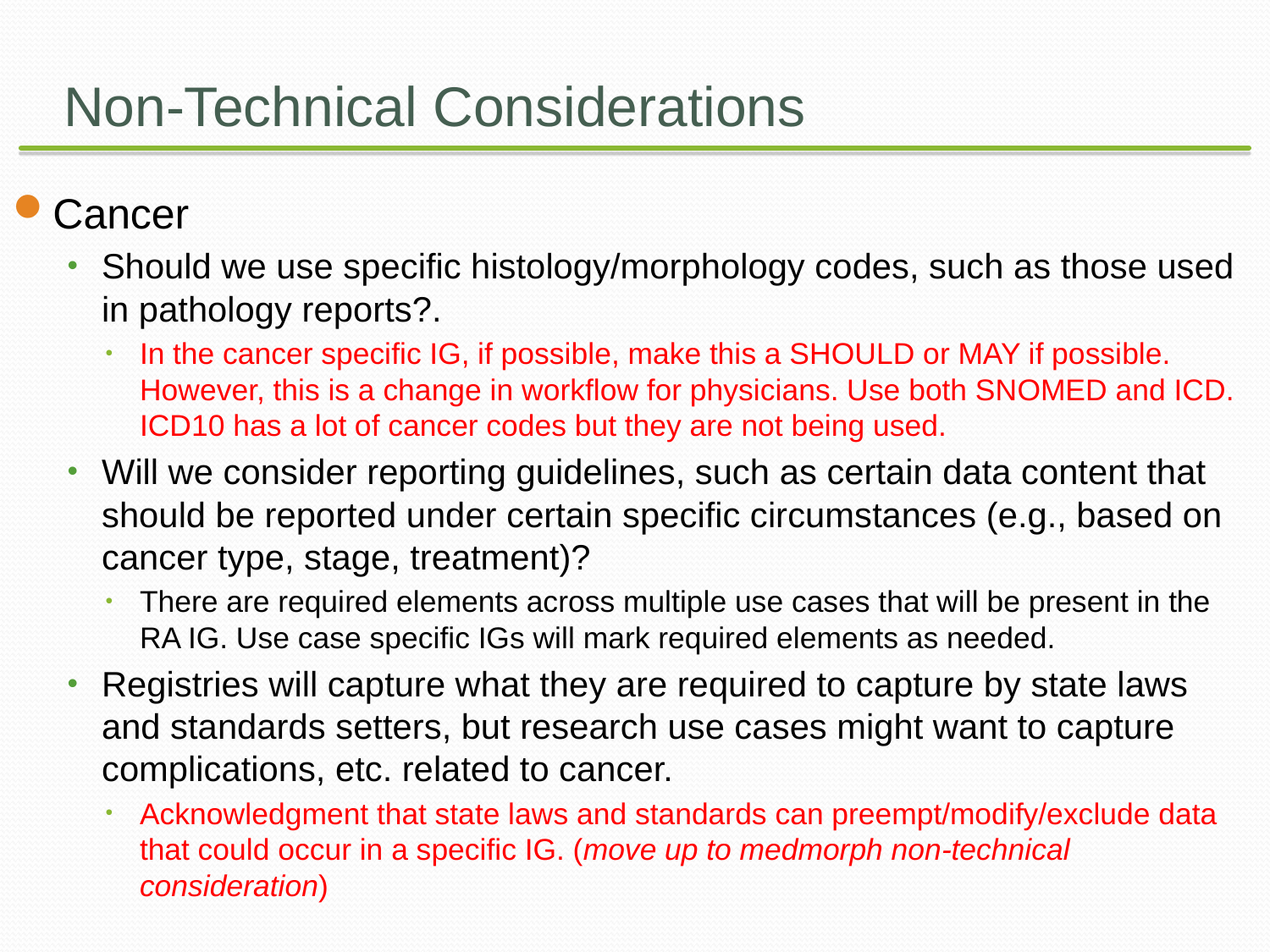

# Non-Technical Considerations
Cancer
Should we use specific histology/morphology codes, such as those used in pathology reports?.
In the cancer specific IG, if possible, make this a SHOULD or MAY if possible. However, this is a change in workflow for physicians. Use both SNOMED and ICD. ICD10 has a lot of cancer codes but they are not being used.
Will we consider reporting guidelines, such as certain data content that should be reported under certain specific circumstances (e.g., based on cancer type, stage, treatment)?
There are required elements across multiple use cases that will be present in the RA IG. Use case specific IGs will mark required elements as needed.
Registries will capture what they are required to capture by state laws and standards setters, but research use cases might want to capture complications, etc. related to cancer.
Acknowledgment that state laws and standards can preempt/modify/exclude data that could occur in a specific IG. (move up to medmorph non-technical consideration)